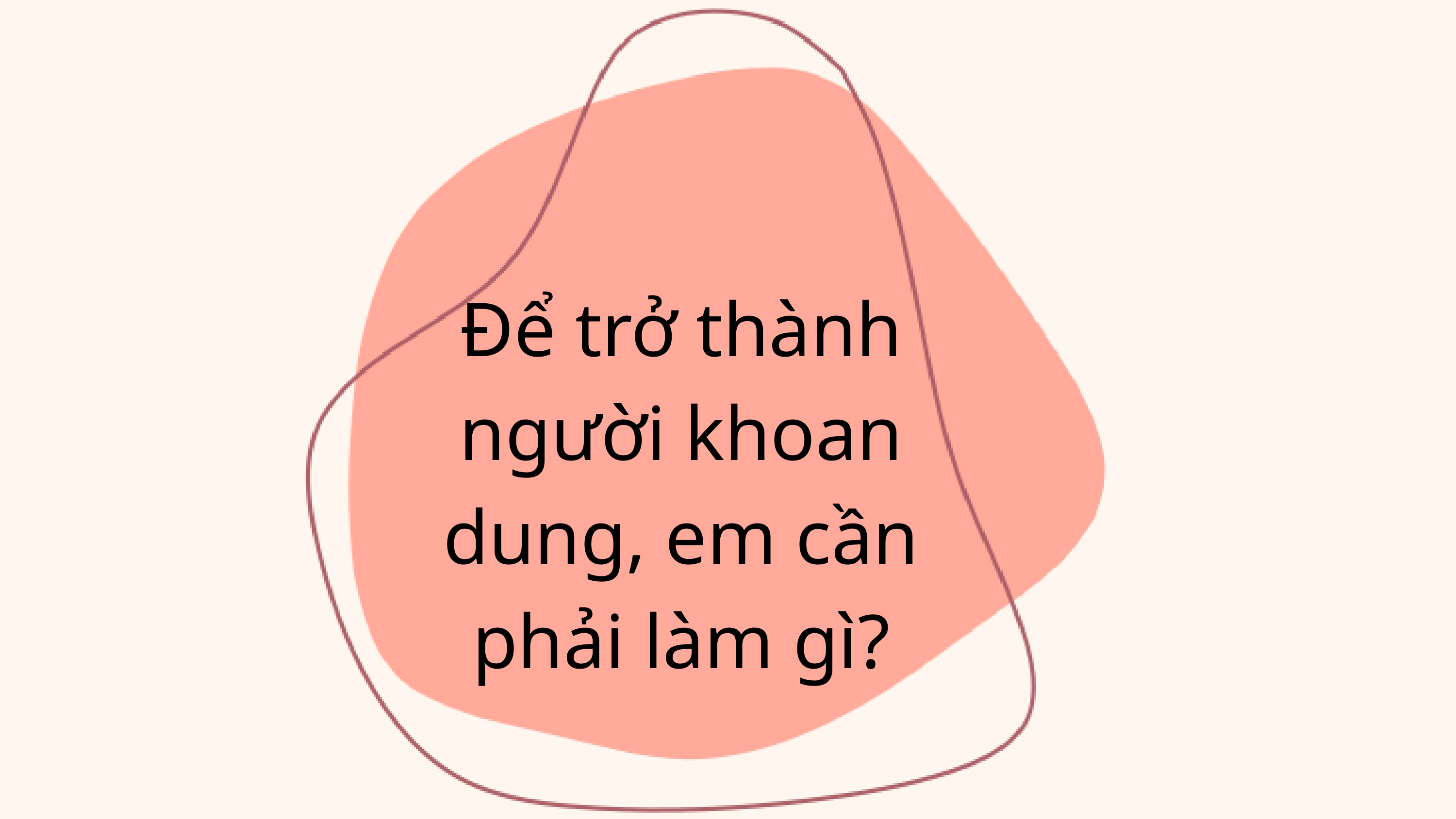

Để trở thành người khoan dung, em cần phải làm gì?